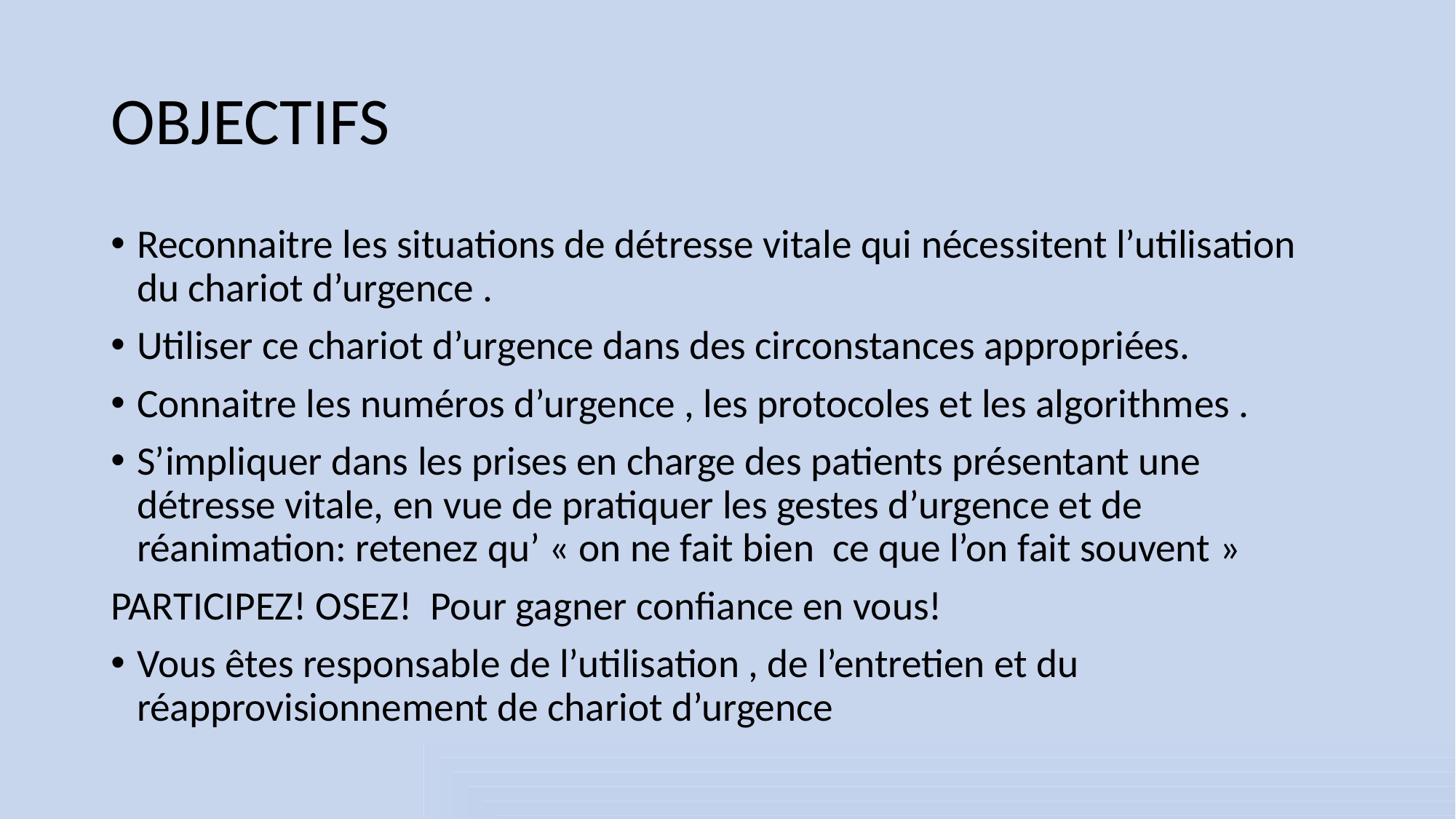

# OBJECTIFS
Reconnaitre les situations de détresse vitale qui nécessitent l’utilisation du chariot d’urgence .
Utiliser ce chariot d’urgence dans des circonstances appropriées.
Connaitre les numéros d’urgence , les protocoles et les algorithmes .
S’impliquer dans les prises en charge des patients présentant une détresse vitale, en vue de pratiquer les gestes d’urgence et de réanimation: retenez qu’ « on ne fait bien  ce que l’on fait souvent »
PARTICIPEZ! OSEZ!  Pour gagner confiance en vous!
Vous êtes responsable de l’utilisation , de l’entretien et du réapprovisionnement de chariot d’urgence